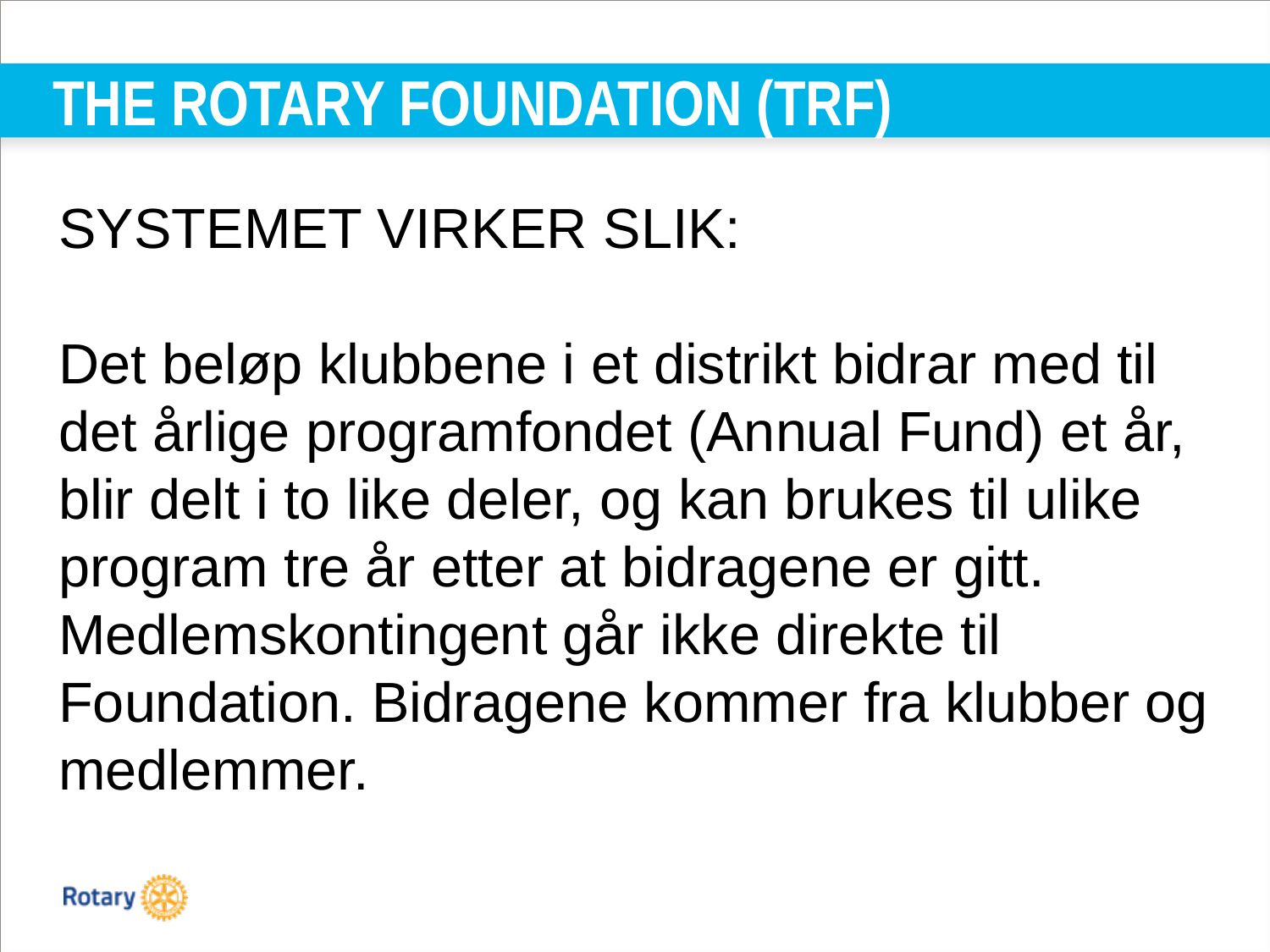

# THE ROTARY FOUNDATION (TRF)
SYSTEMET VIRKER SLIK:

Det beløp klubbene i et distrikt bidrar med til
det årlige programfondet (Annual Fund) et år,
blir delt i to like deler, og kan brukes til ulike program tre år etter at bidragene er gitt.
Medlemskontingent går ikke direkte til Foundation. Bidragene kommer fra klubber og medlemmer.